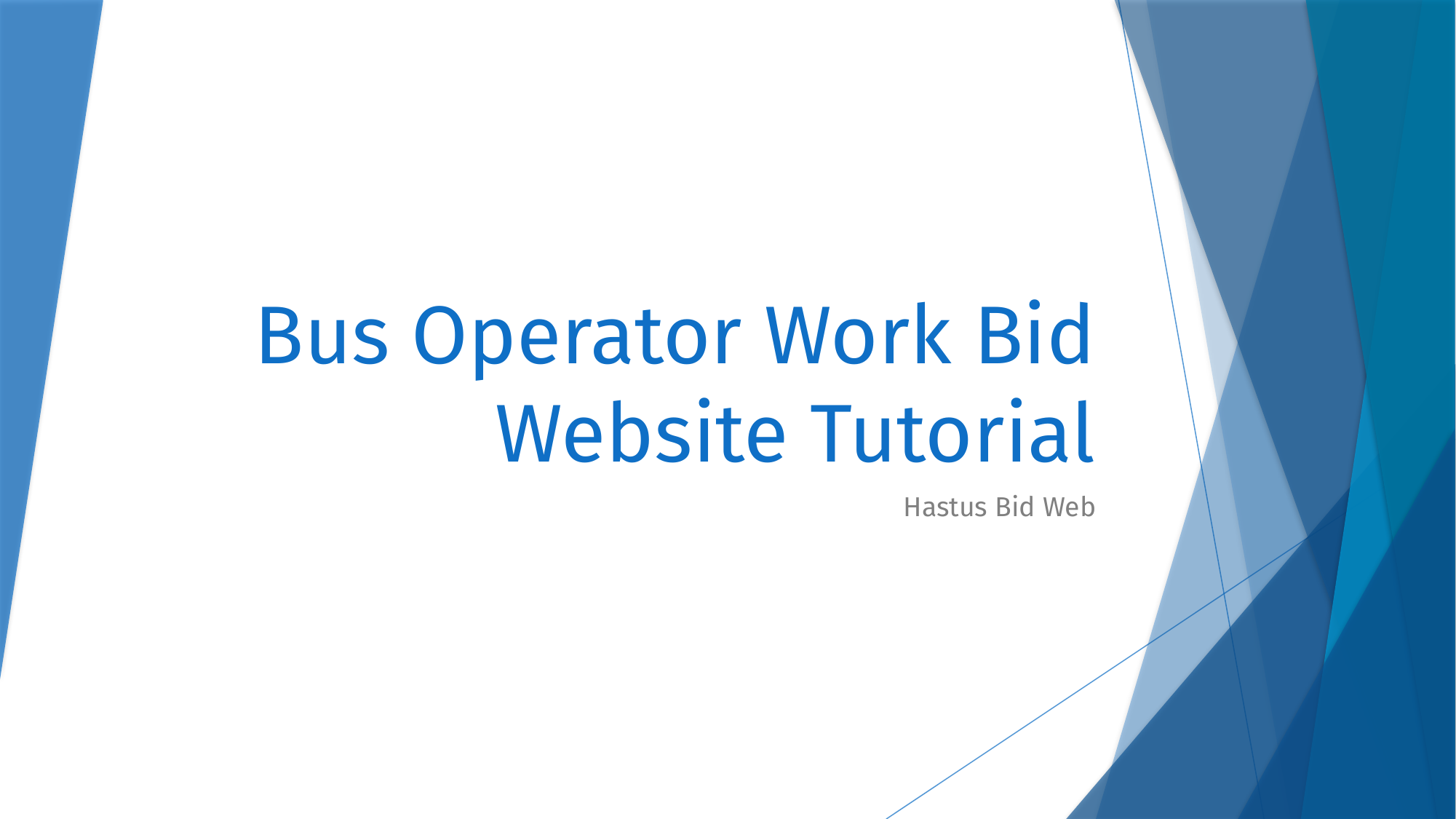

# Bus Operator Work Bid Website Tutorial
Hastus Bid Web